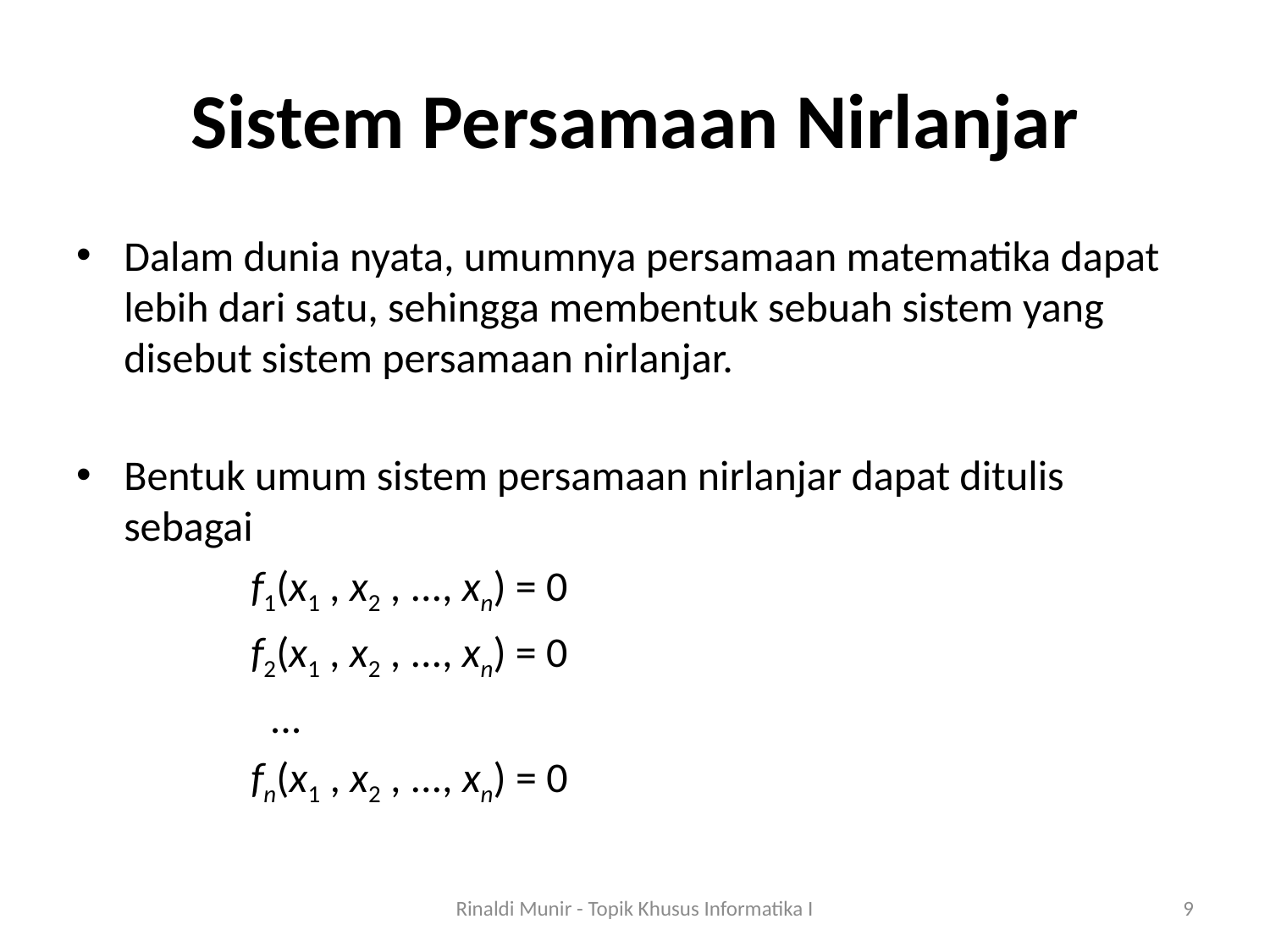

# Sistem Persamaan Nirlanjar
Dalam dunia nyata, umumnya persamaan matematika dapat lebih dari satu, sehingga membentuk sebuah sistem yang disebut sistem persamaan nirlanjar.

Bentuk umum sistem persamaan nirlanjar dapat ditulis sebagai
		f1(x1 , x2 , ..., xn) = 0
		f2(x1 , x2 , ..., xn) = 0
		  ...
		fn(x1 , x2 , ..., xn) = 0
Rinaldi Munir - Topik Khusus Informatika I
9